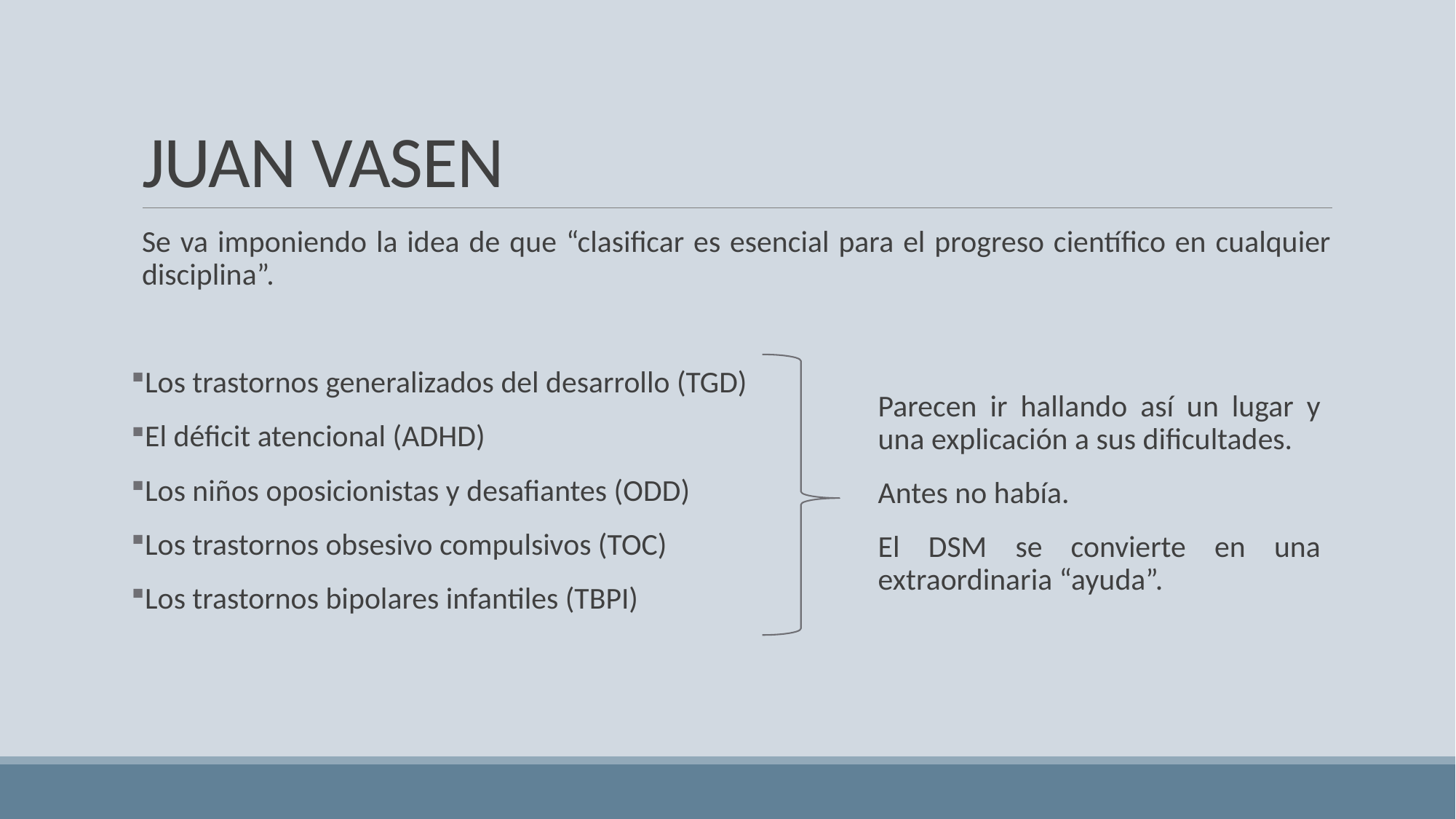

# JUAN VASEN
Se va imponiendo la idea de que “clasificar es esencial para el progreso científico en cualquier disciplina”.

Los trastornos generalizados del desarrollo (TGD)
El déficit atencional (ADHD)
Los niños oposicionistas y desafiantes (ODD)
Los trastornos obsesivo compulsivos (TOC)
Los trastornos bipolares infantiles (TBPI)

Parecen ir hallando así un lugar y una explicación a sus dificultades.
Antes no había.
El DSM se convierte en una extraordinaria “ayuda”.